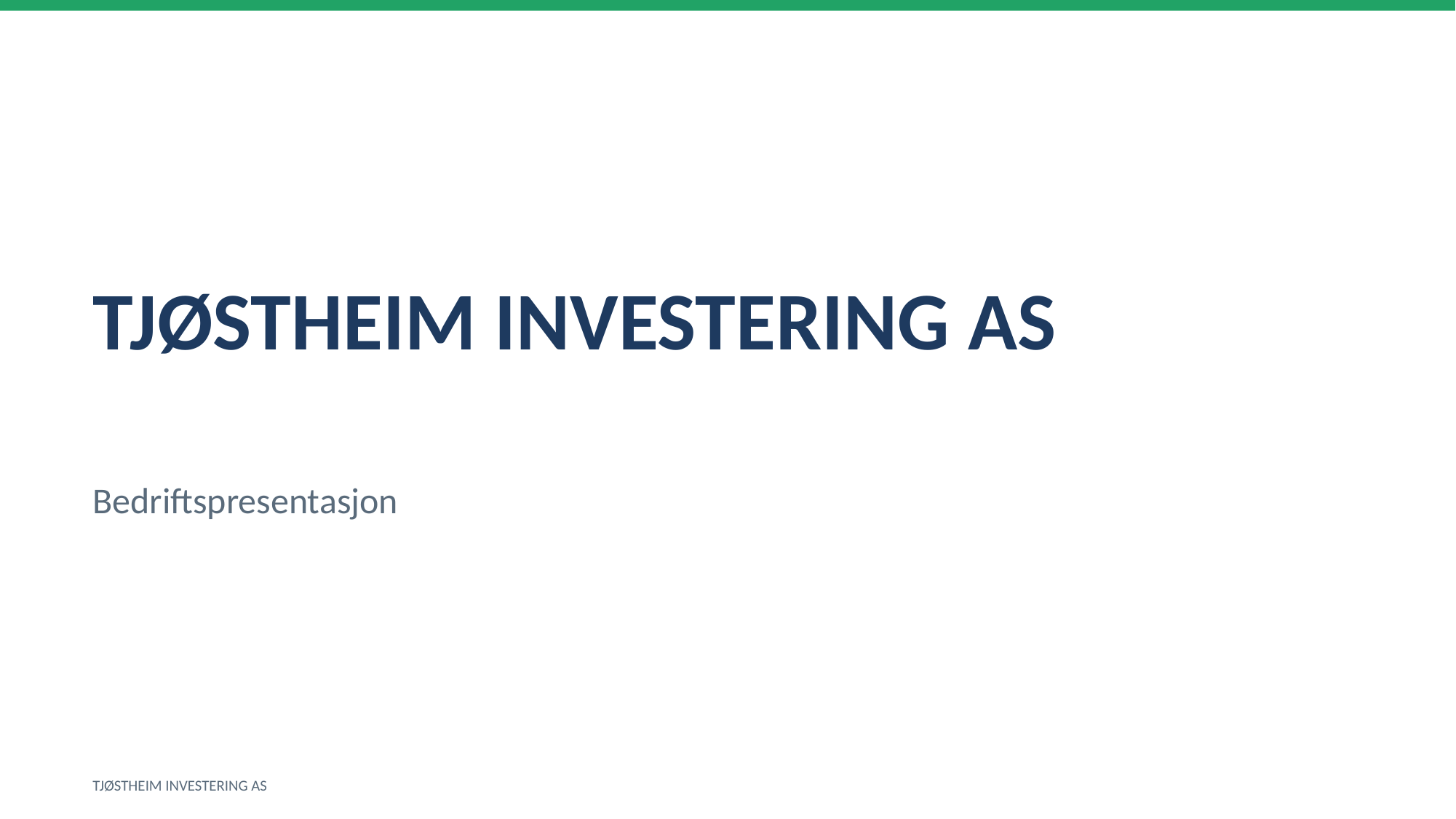

TJØSTHEIM INVESTERING AS
Bedriftspresentasjon
TJØSTHEIM INVESTERING AS